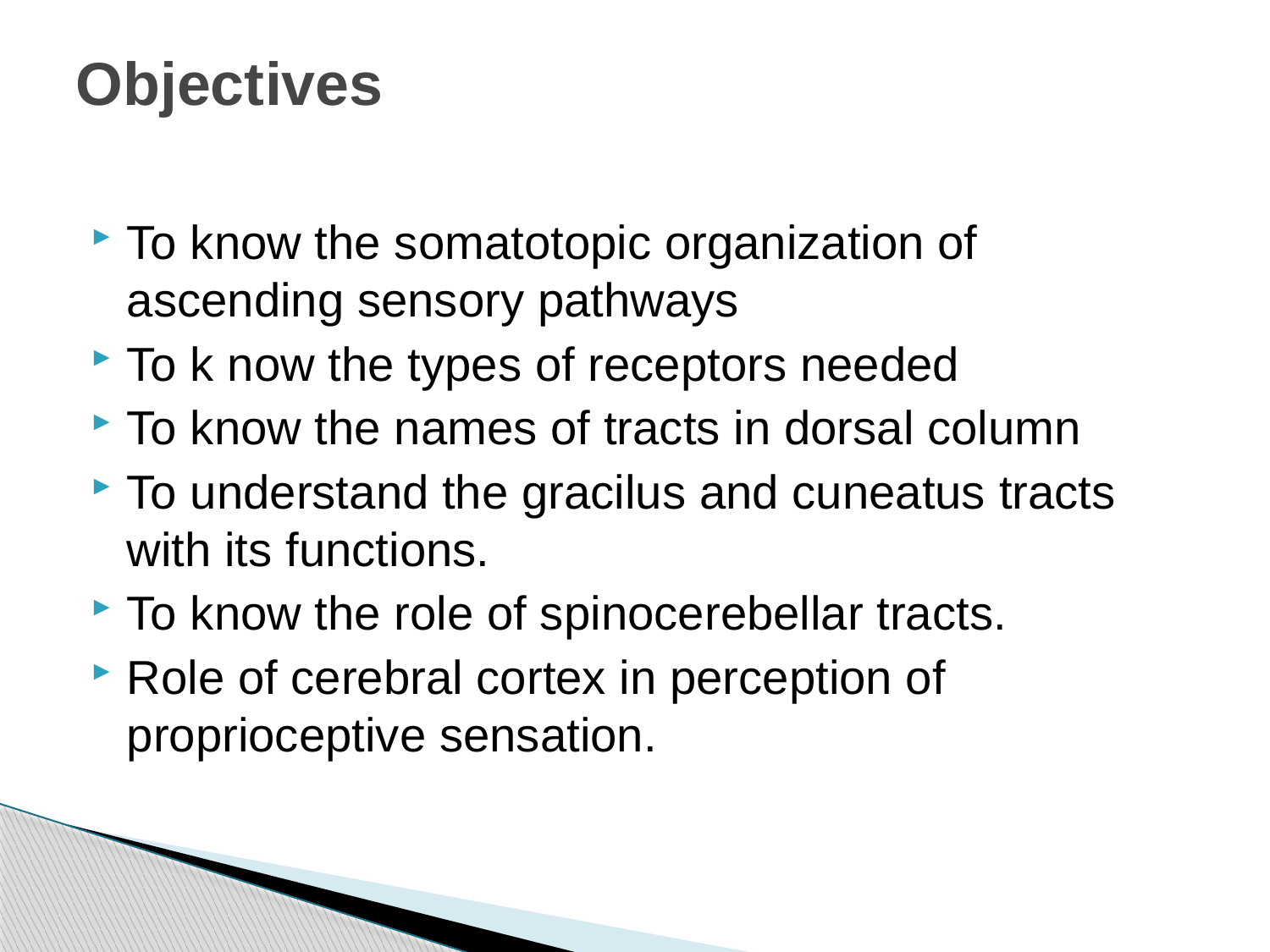

# Objectives
To know the somatotopic organization of ascending sensory pathways
To k now the types of receptors needed
To know the names of tracts in dorsal column
To understand the gracilus and cuneatus tracts with its functions.
To know the role of spinocerebellar tracts.
Role of cerebral cortex in perception of proprioceptive sensation.